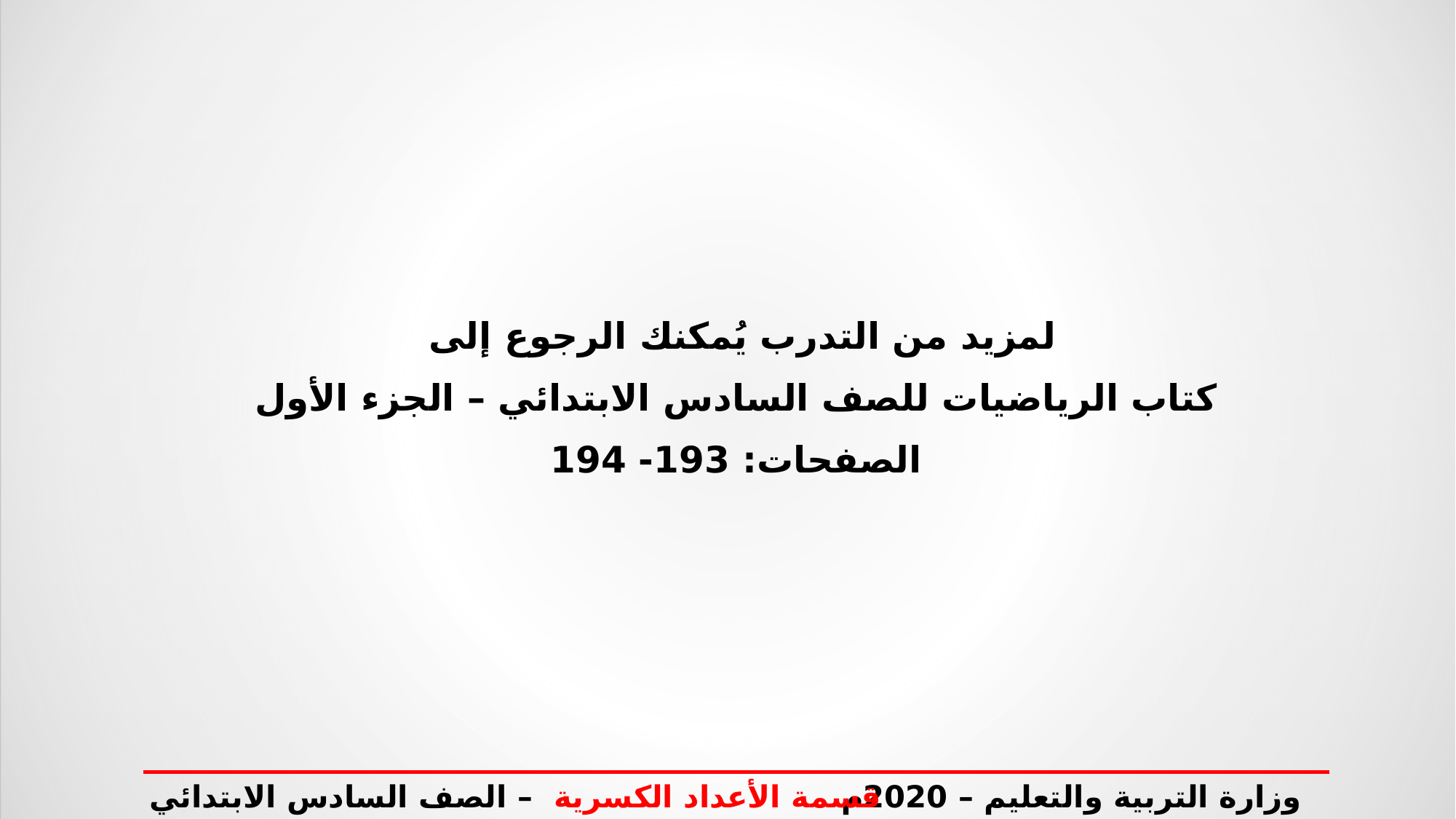

لمزيد من التدرب يُمكنك الرجوع إلى
كتاب الرياضيات للصف السادس الابتدائي – الجزء الأول
الصفحات: 193- 194